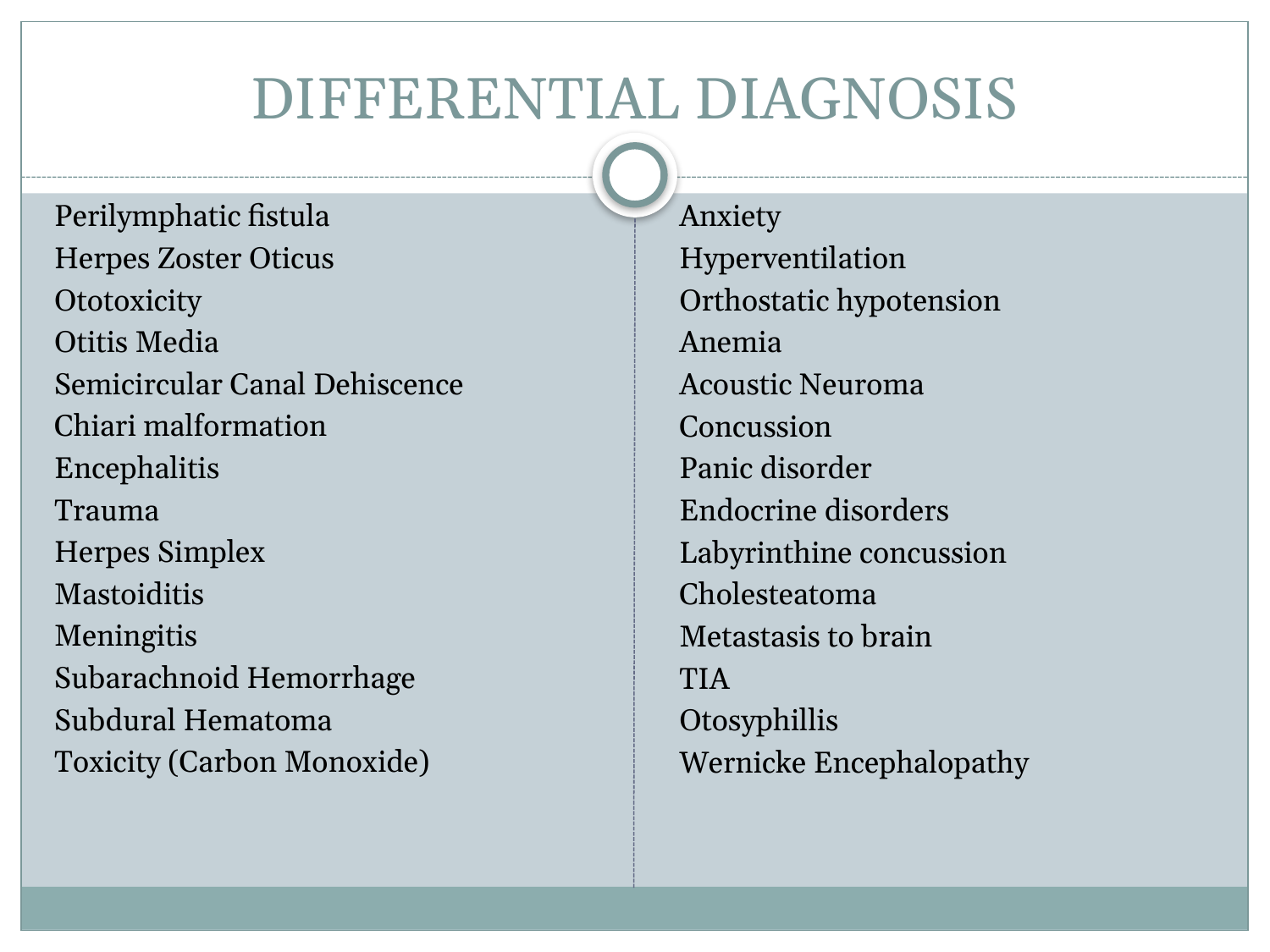

# DIFFERENTIAL DIAGNOSIS
Perilymphatic fistula
Herpes Zoster Oticus
Ototoxicity
Otitis Media
Semicircular Canal Dehiscence
Chiari malformation
Encephalitis
Trauma
Herpes Simplex
Mastoiditis
Meningitis
Subarachnoid Hemorrhage
Subdural Hematoma
Toxicity (Carbon Monoxide)
Anxiety
Hyperventilation
Orthostatic hypotension
Anemia
Acoustic Neuroma
Concussion
Panic disorder
Endocrine disorders
Labyrinthine concussion
Cholesteatoma
Metastasis to brain
TIA
Otosyphillis
Wernicke Encephalopathy